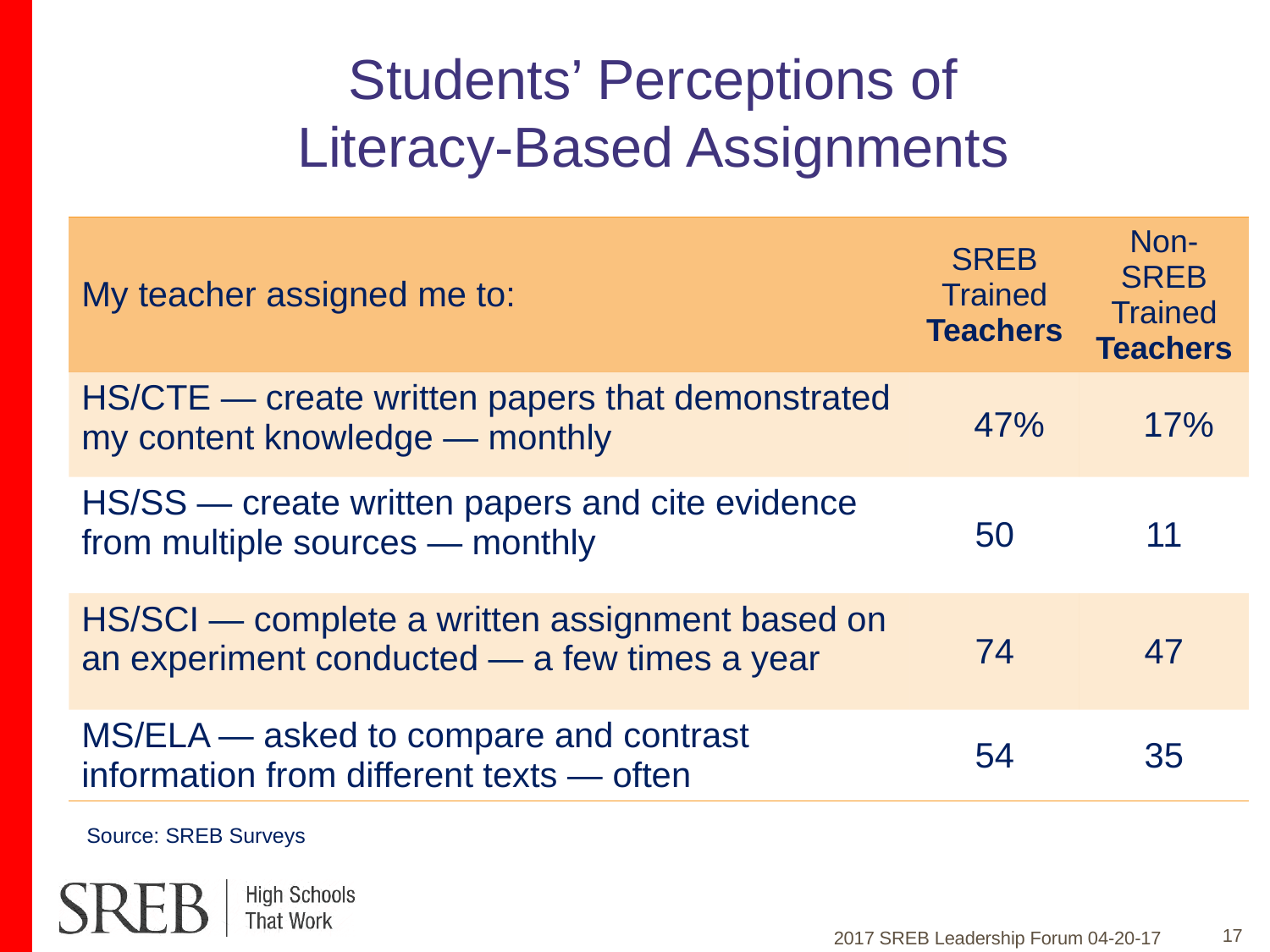

# Students’ Perceptions of Literacy-Based Assignments
| My teacher assigned me to: | SREB Trained Teachers | Non-SREB Trained Teachers |
| --- | --- | --- |
| HS/CTE — create written papers that demonstrated my content knowledge — monthly | 47% | 17% |
| HS/SS — create written papers and cite evidence from multiple sources — monthly | 50 | 11 |
| HS/SCI — complete a written assignment based on an experiment conducted — a few times a year | 74 | 47 |
| MS/ELA — asked to compare and contrast information from different texts — often | 54 | 35 |
Source: SREB Surveys
17
2017 SREB Leadership Forum 04-20-17